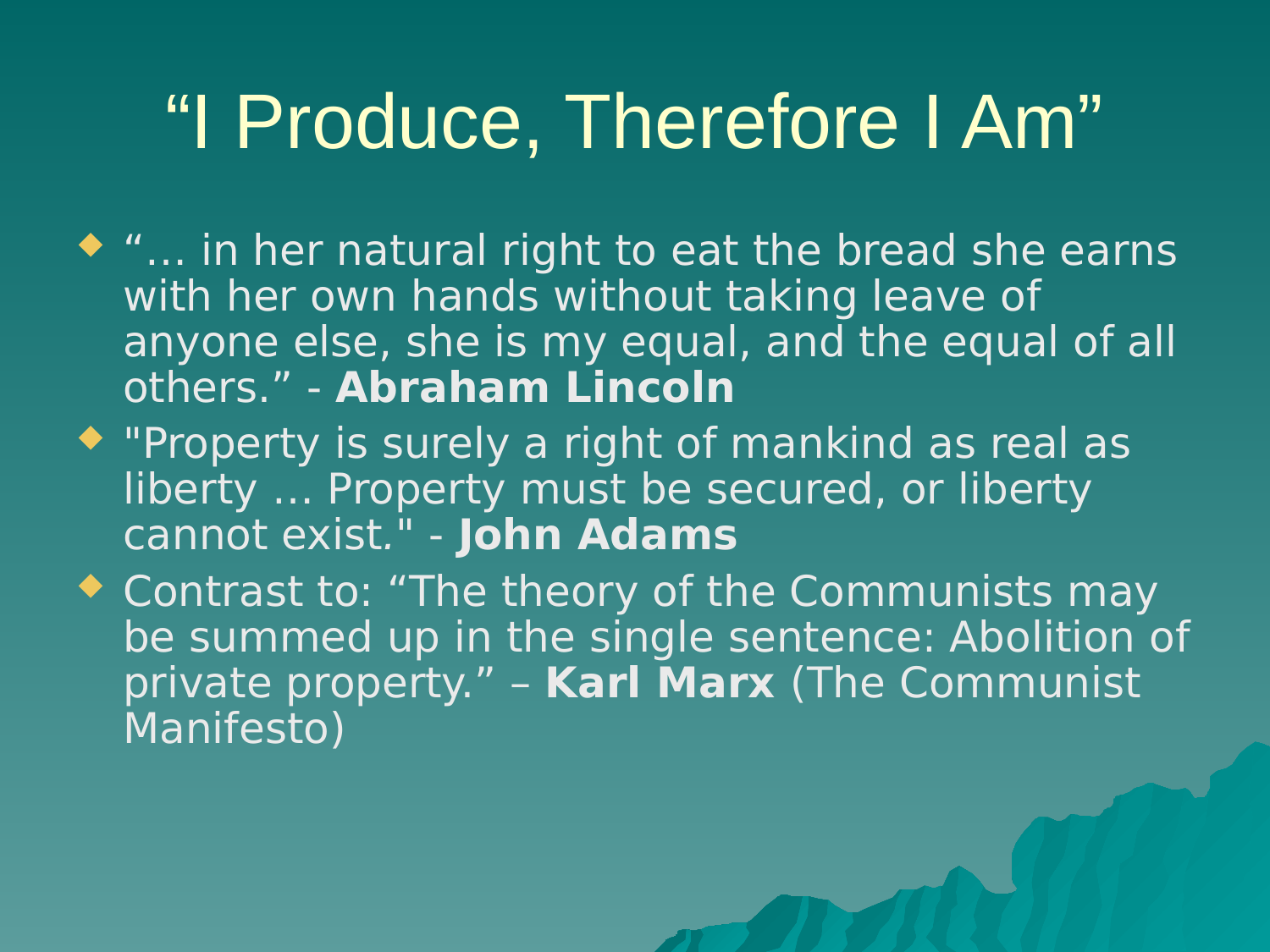

“I Produce, Therefore I Am”
“… in her natural right to eat the bread she earns with her own hands without taking leave of anyone else, she is my equal, and the equal of all others.” - Abraham Lincoln
"Property is surely a right of mankind as real as liberty … Property must be secured, or liberty cannot exist." - John Adams
Contrast to: “The theory of the Communists may be summed up in the single sentence: Abolition of private property.” – Karl Marx (The Communist Manifesto)